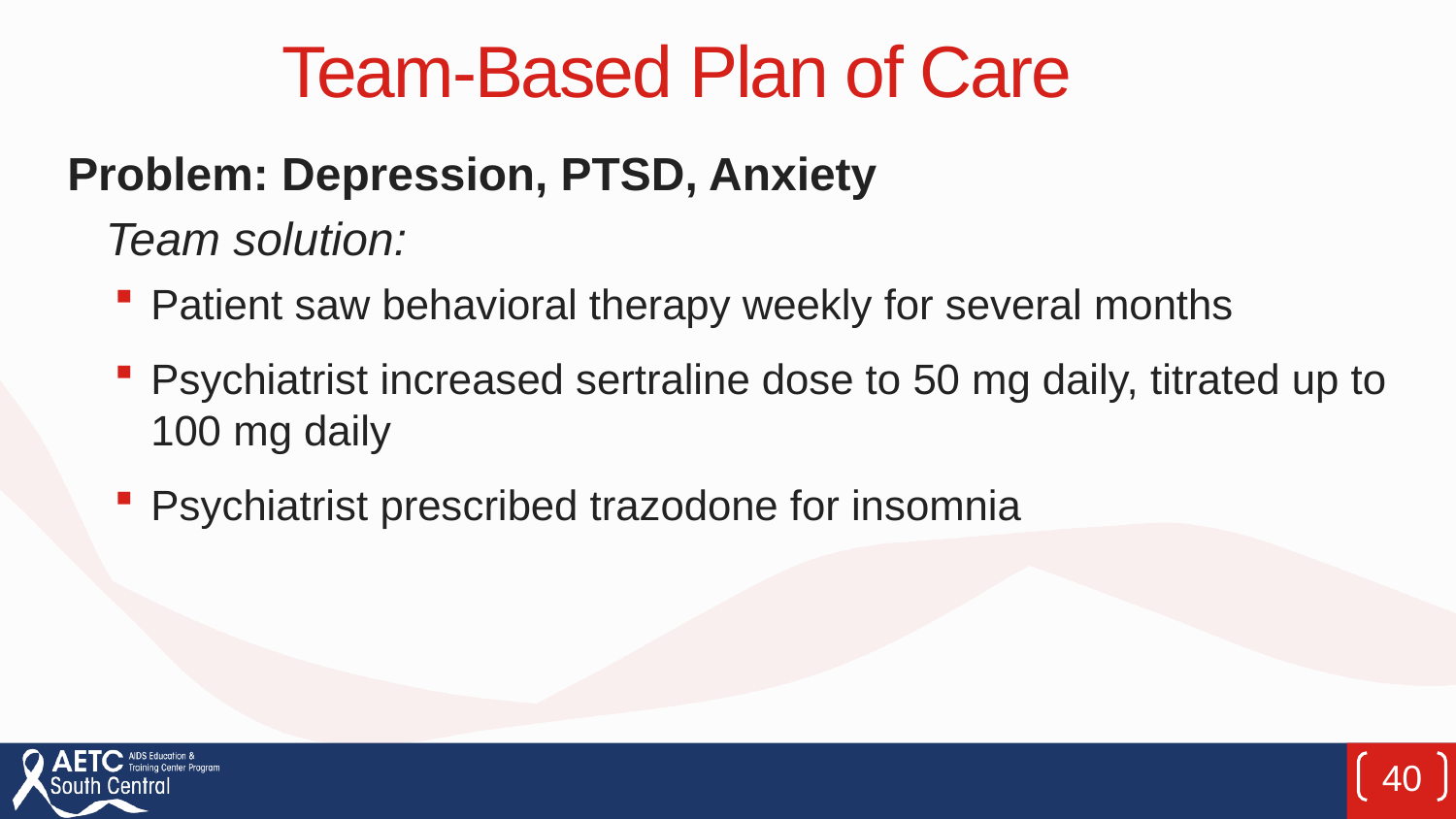

# Team-Based Plan of Care
Problem: Depression, PTSD, Anxiety
   Team solution:
Patient saw behavioral therapy weekly for several months
Psychiatrist increased sertraline dose to 50 mg daily, titrated up to 100 mg daily
Psychiatrist prescribed trazodone for insomnia

40